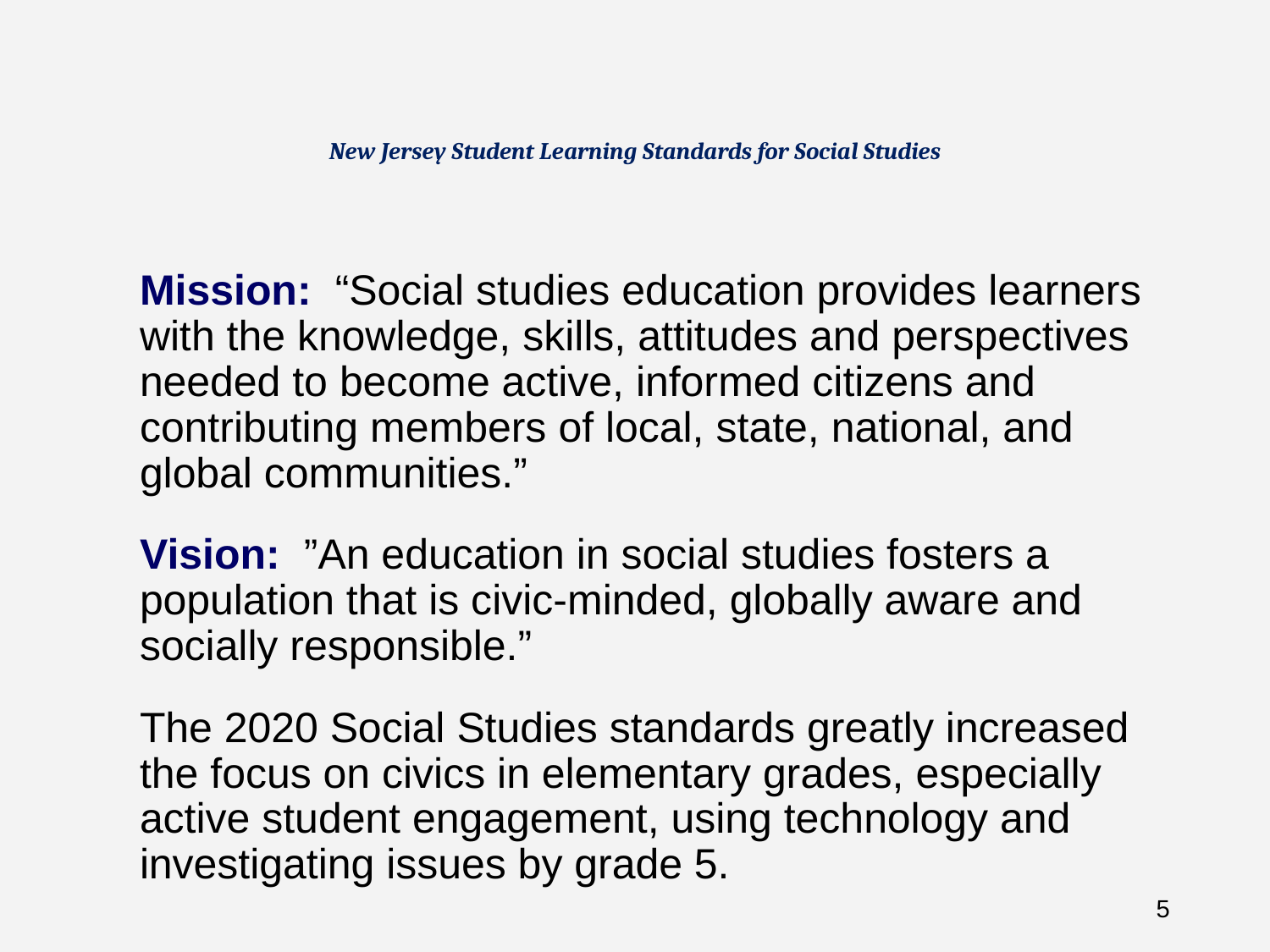

# New Jersey Student Learning Standards for Social Studies
Mission:  “Social studies education provides learners with the knowledge, skills, attitudes and perspectives needed to become active, informed citizens and contributing members of local, state, national, and global communities.”

Vision:  ”An education in social studies fosters a population that is civic-minded, globally aware and socially responsible.”

The 2020 Social Studies standards greatly increased the focus on civics in elementary grades, especially active student engagement, using technology and investigating issues by grade 5.
5